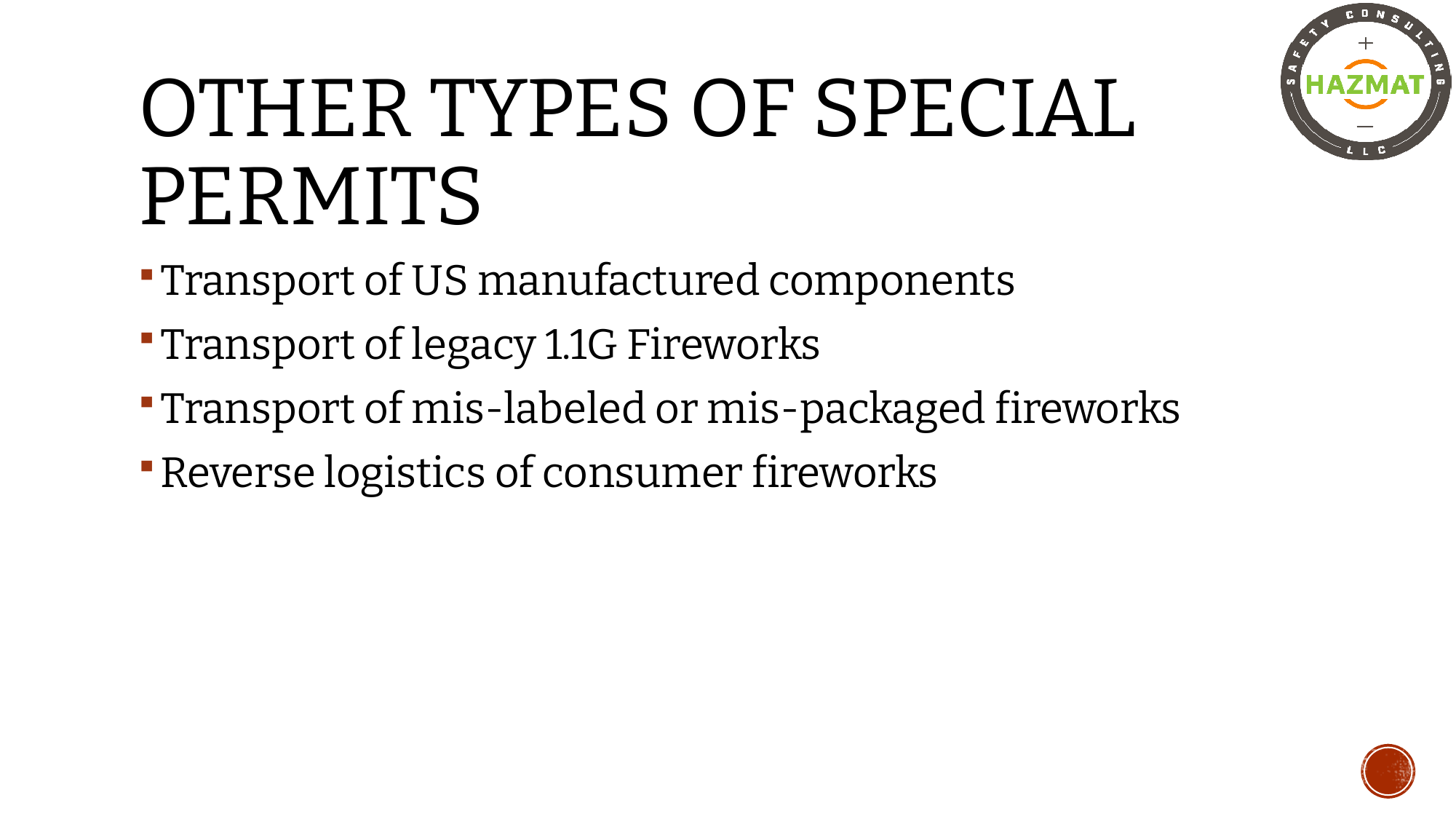

# Other types of special permits
Transport of US manufactured components
Transport of legacy 1.1G Fireworks
Transport of mis-labeled or mis-packaged fireworks
Reverse logistics of consumer fireworks